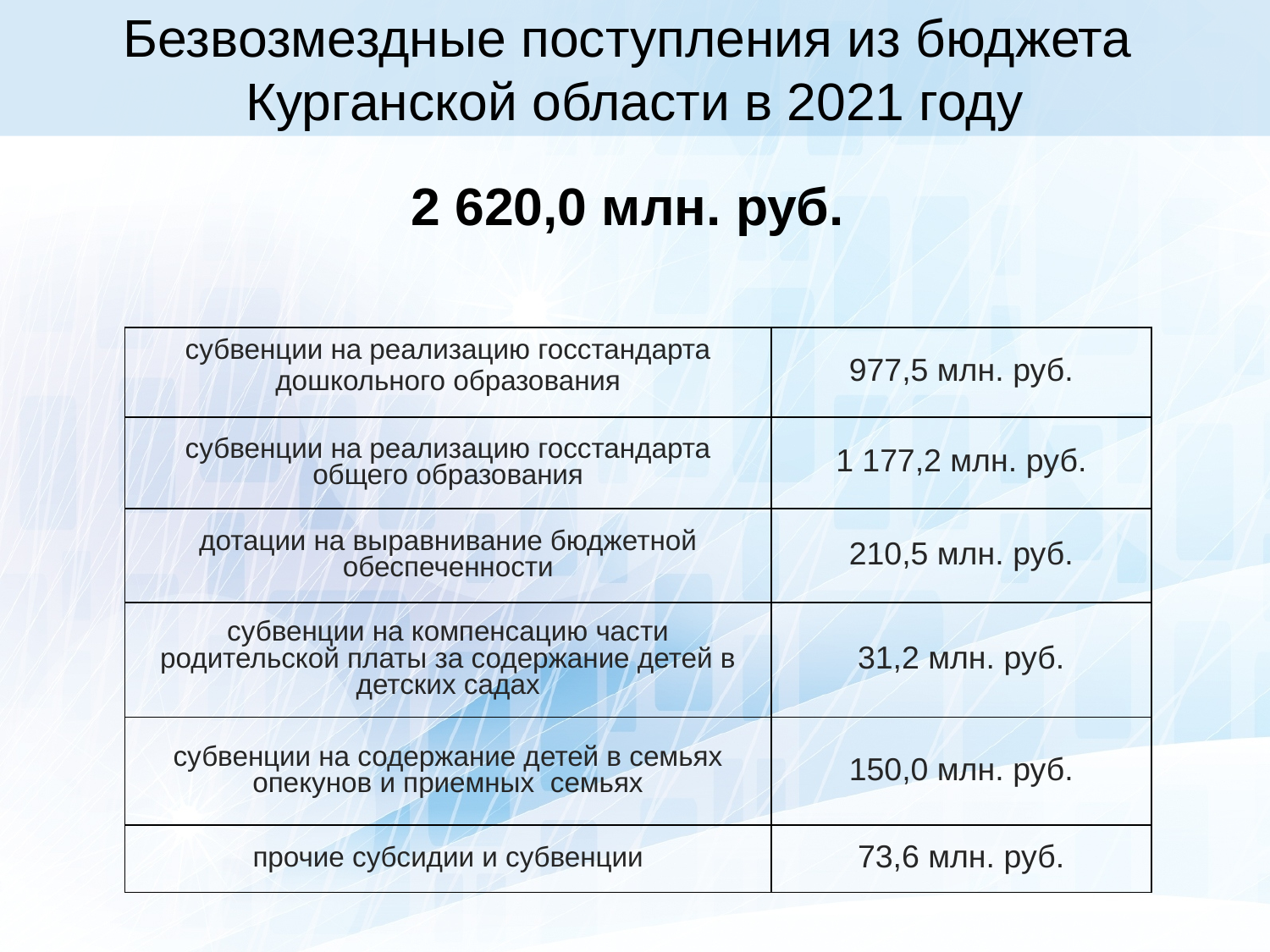

Безвозмездные поступления из бюджета
Курганской области в 2021 году
2 620,0 млн. руб.
| субвенции на реализацию госстандарта дошкольного образования | 977,5 млн. руб. |
| --- | --- |
| субвенции на реализацию госстандарта общего образования | 1 177,2 млн. руб. |
| дотации на выравнивание бюджетной обеспеченности | 210,5 млн. руб. |
| субвенции на компенсацию части родительской платы за содержание детей в детских садах | 31,2 млн. руб. |
| субвенции на содержание детей в семьях опекунов и приемных семьях | 150,0 млн. руб. |
| прочие субсидии и субвенции | 73,6 млн. руб. |